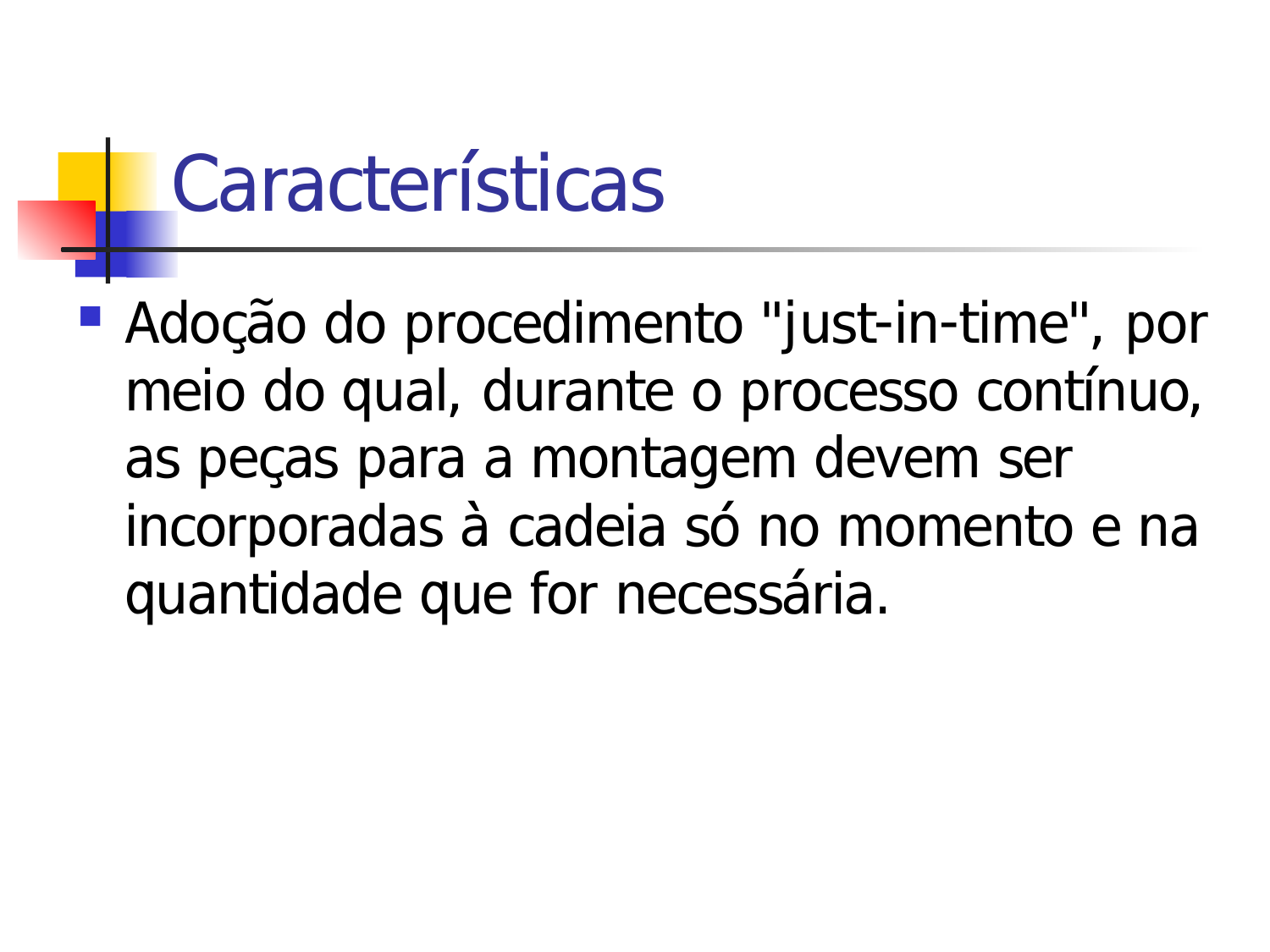

# Características
Adoção do procedimento "just-in-time", por meio do qual, durante o processo contínuo, as peças para a montagem devem ser incorporadas à cadeia só no momento e na quantidade que for necessária.